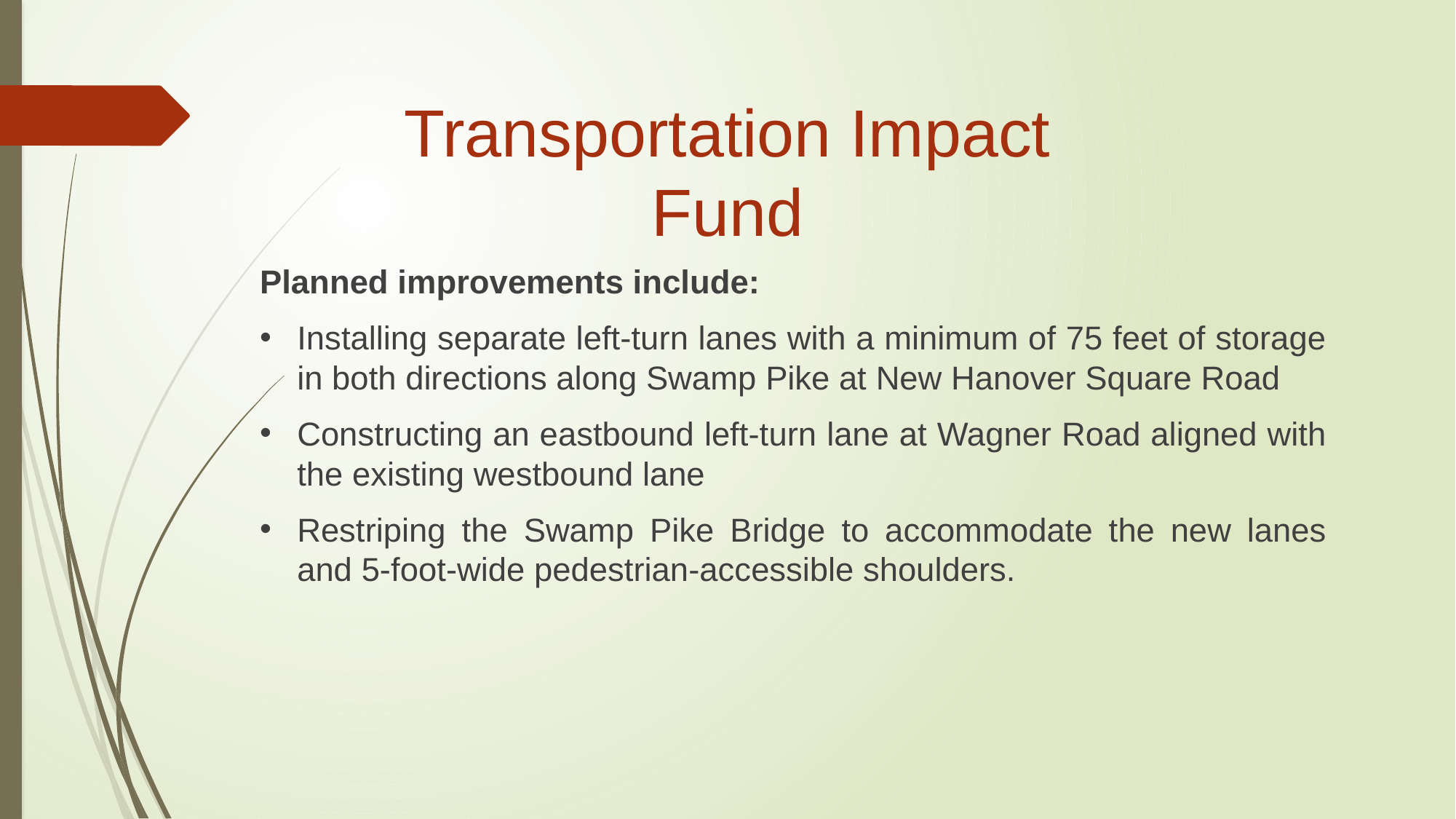

# Transportation Impact Fund
Planned improvements include:
Installing separate left-turn lanes with a minimum of 75 feet of storage in both directions along Swamp Pike at New Hanover Square Road
Constructing an eastbound left-turn lane at Wagner Road aligned with the existing westbound lane
Restriping the Swamp Pike Bridge to accommodate the new lanes and 5-foot-wide pedestrian-accessible shoulders.